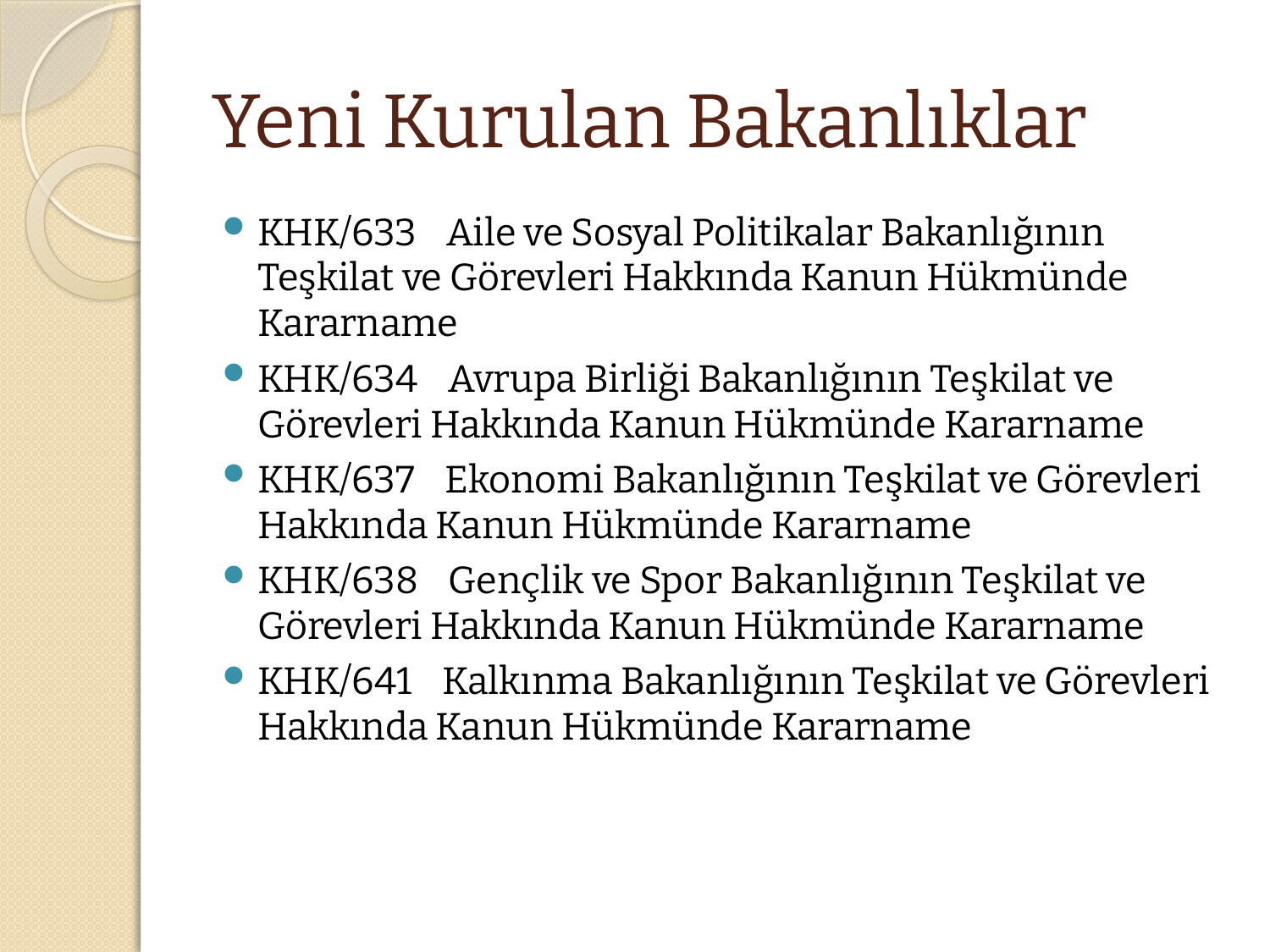

# Yeni Kurulan Bakanlıklar
KHK/633    Aile ve Sosyal Politikalar Bakanlığının Teşkilat ve Görevleri Hakkında Kanun Hükmünde Kararname
KHK/634    Avrupa Birliği Bakanlığının Teşkilat ve Görevleri Hakkında Kanun Hükmünde Kararname
KHK/637    Ekonomi Bakanlığının Teşkilat ve Görevleri Hakkında Kanun Hükmünde Kararname
KHK/638    Gençlik ve Spor Bakanlığının Teşkilat ve Görevleri Hakkında Kanun Hükmünde Kararname
KHK/641    Kalkınma Bakanlığının Teşkilat ve Görevleri Hakkında Kanun Hükmünde Kararname